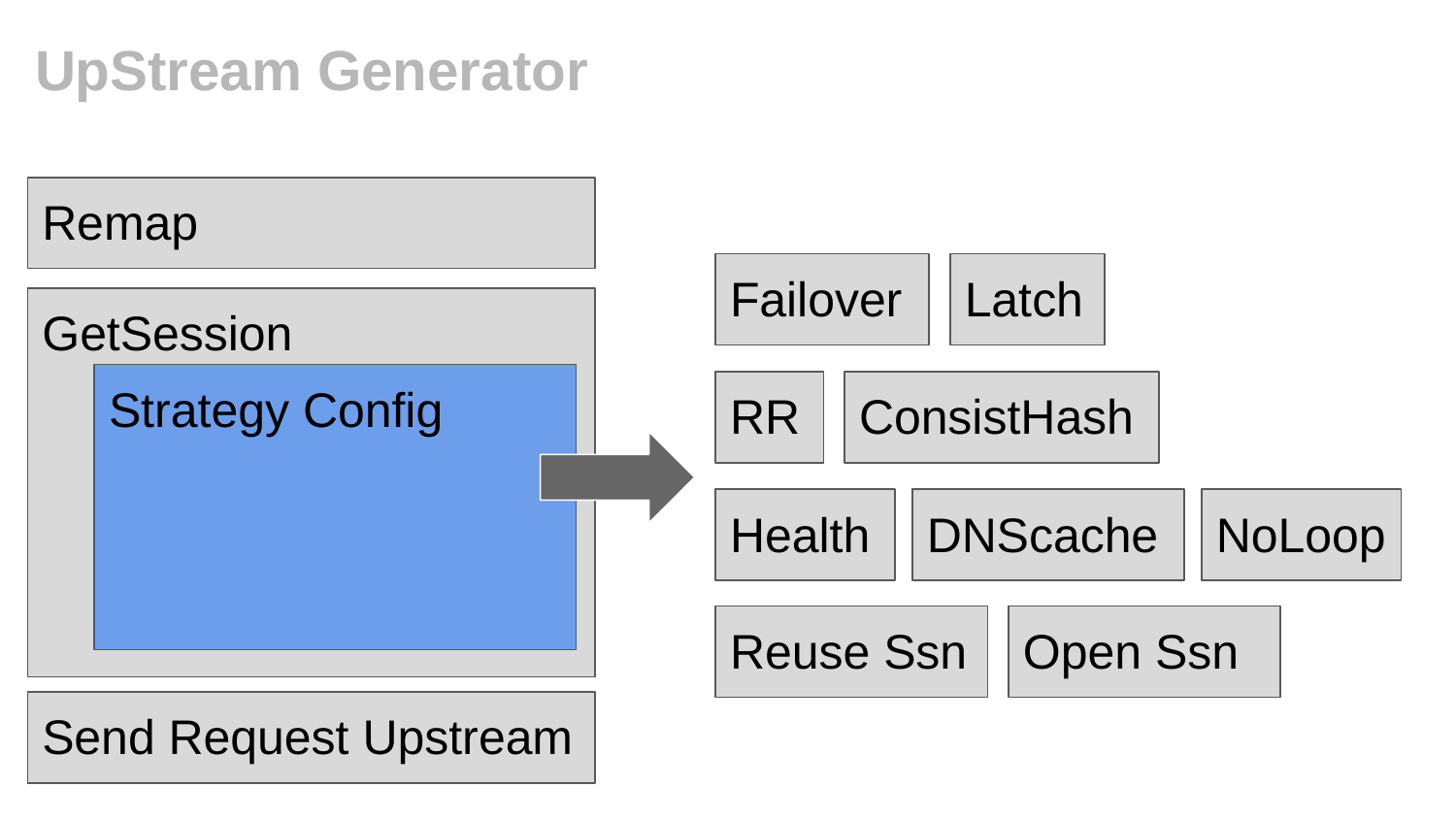

# UpStream Generator
Remap
Failover

Latch

GetSession
Strategy Config

RR

ConsistHash

Health

DNScache
NoLoop

Reuse Ssn
Open Ssn
Send Request Upstream